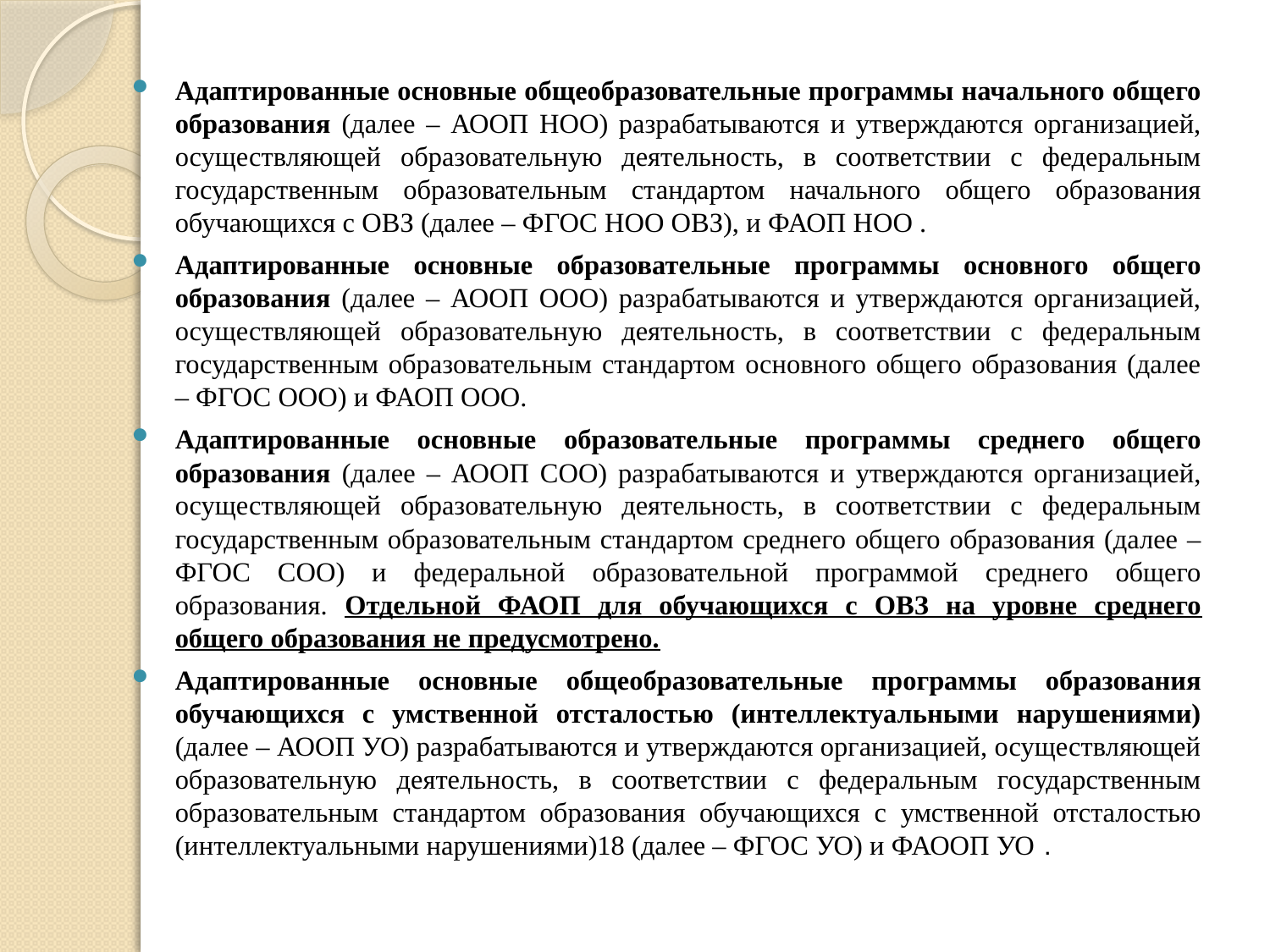

Адаптированные основные общеобразовательные программы начального общего образования (далее – АООП НОО) разрабатываются и утверждаются организацией, осуществляющей образовательную деятельность, в соответствии с федеральным государственным образовательным стандартом начального общего образования обучающихся с ОВЗ (далее – ФГОС НОО ОВЗ), и ФАОП НОО .
Адаптированные основные образовательные программы основного общего образования (далее – АООП ООО) разрабатываются и утверждаются организацией, осуществляющей образовательную деятельность, в соответствии с федеральным государственным образовательным стандартом основного общего образования (далее – ФГОС ООО) и ФАОП ООО.
Адаптированные основные образовательные программы среднего общего образования (далее – АООП СОО) разрабатываются и утверждаются организацией, осуществляющей образовательную деятельность, в соответствии с федеральным государственным образовательным стандартом среднего общего образования (далее – ФГОС СОО) и федеральной образовательной программой среднего общего образования. Отдельной ФАОП для обучающихся с ОВЗ на уровне среднего общего образования не предусмотрено.
Адаптированные основные общеобразовательные программы образования обучающихся с умственной отсталостью (интеллектуальными нарушениями) (далее – АООП УО) разрабатываются и утверждаются организацией, осуществляющей образовательную деятельность, в соответствии с федеральным государственным образовательным стандартом образования обучающихся с умственной отсталостью (интеллектуальными нарушениями)18 (далее – ФГОС УО) и ФАООП УО .